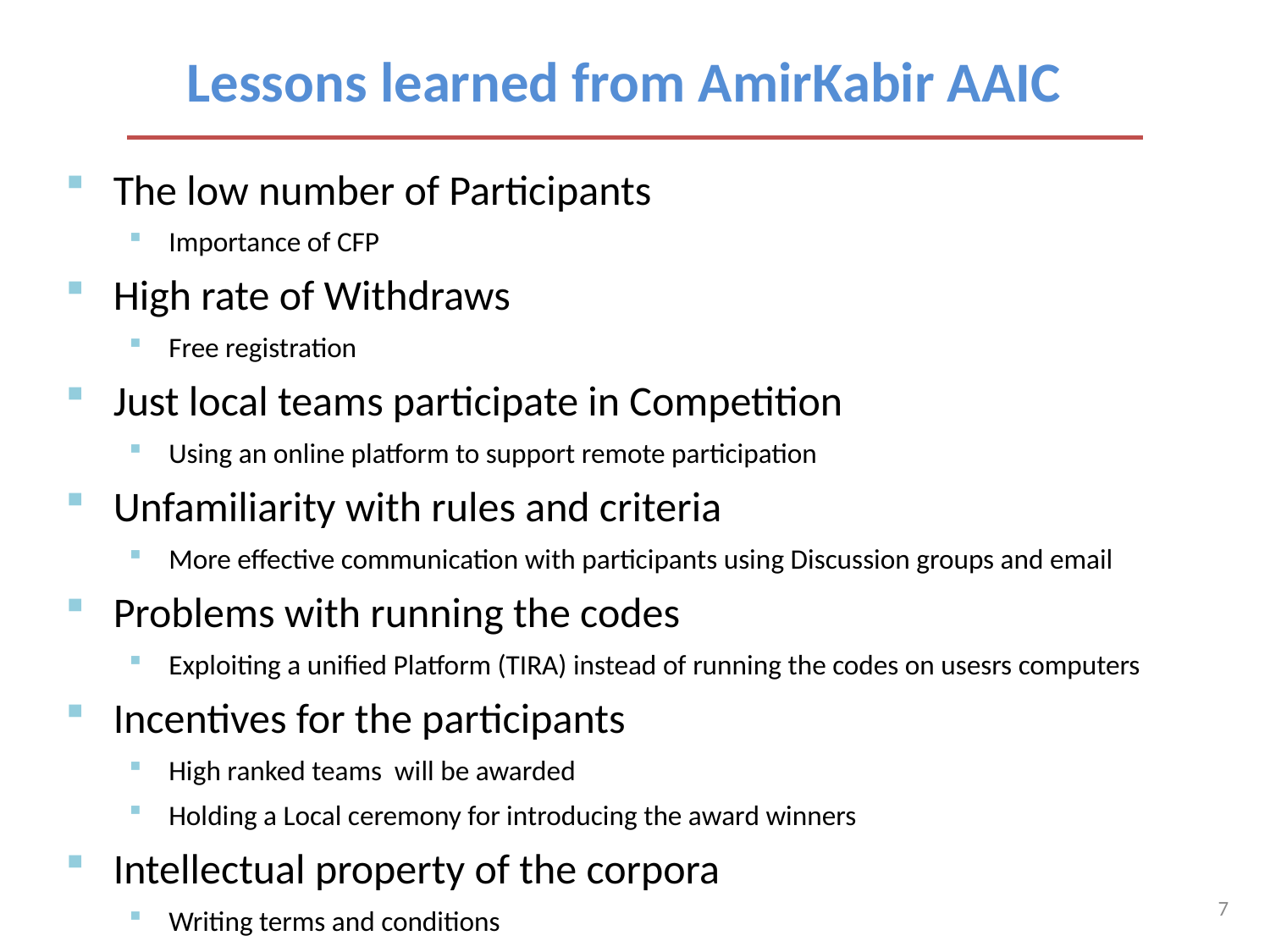

Lessons learned from AmirKabir AAIC
The low number of Participants
Importance of CFP
High rate of Withdraws
Free registration
Just local teams participate in Competition
Using an online platform to support remote participation
Unfamiliarity with rules and criteria
More effective communication with participants using Discussion groups and email
Problems with running the codes
Exploiting a unified Platform (TIRA) instead of running the codes on usesrs computers
Incentives for the participants
High ranked teams  will be awarded
Holding a Local ceremony for introducing the award winners
Intellectual property of the corpora
Writing terms and conditions
7